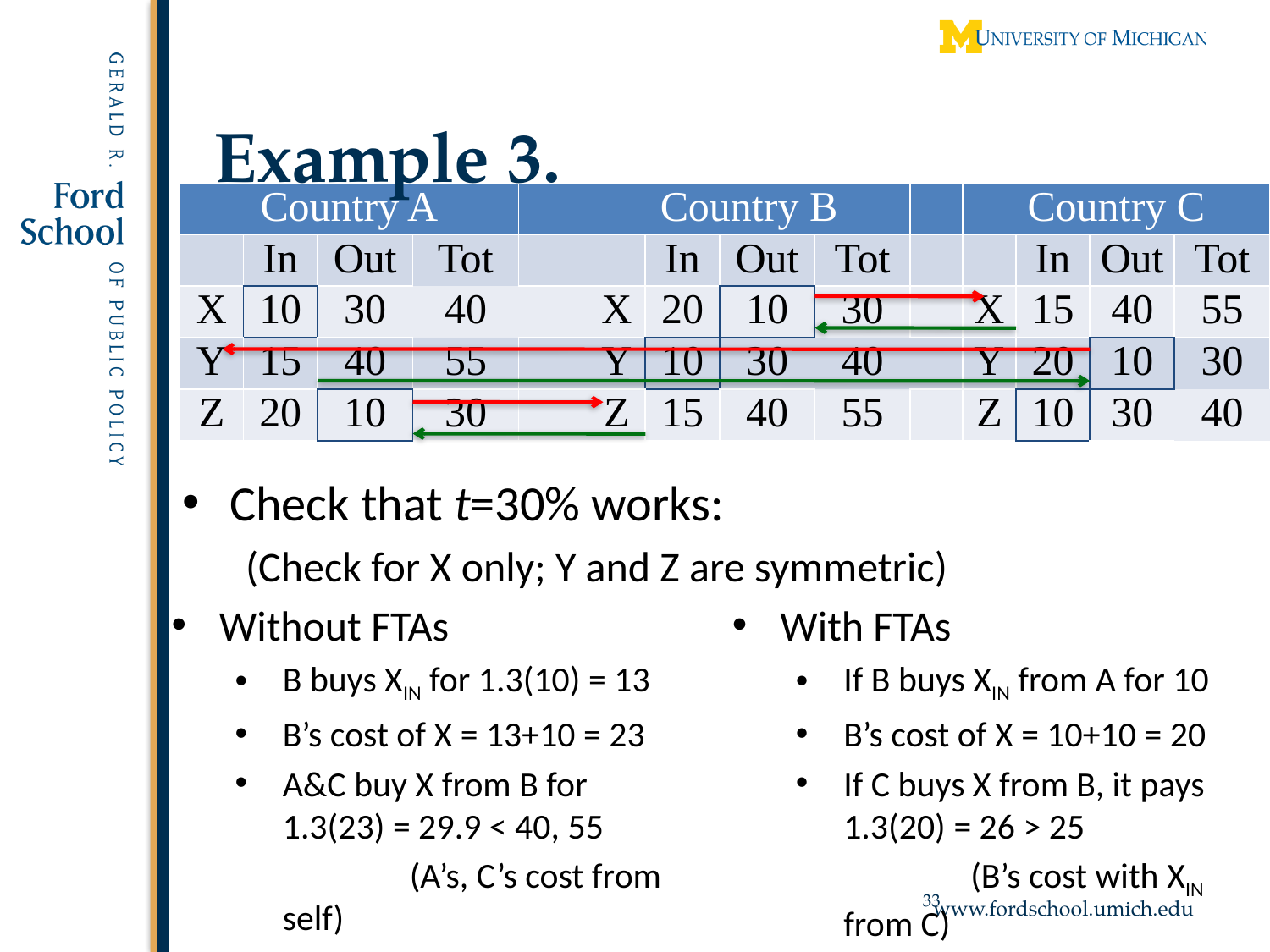

Example 3.
| Country A |  |  |  |  | Country B |  |  |  |  | Country C |  |  |  |
| --- | --- | --- | --- | --- | --- | --- | --- | --- | --- | --- | --- | --- | --- |
|  | In | Out | Tot |  |  | In | Out | Tot |  |  | In | Out | Tot |
| X | 10 | 30 | 40 |  | X | 20 | 10 | 30 |  | X | 15 | 40 | 55 |
| Y | 15 | 40 | 55 |  | Y | 10 | 30 | 40 |  | Y | 20 | 10 | 30 |
| Z | 20 | 10 | 30 |  | Z | 15 | 40 | 55 |  | Z | 10 | 30 | 40 |
# Example 2
Check that t=30% works:
(Check for X only; Y and Z are symmetric)

Without FTAs
B buys XIN for 1.3(10) = 13
B’s cost of X = 13+10 = 23
A&C buy X from B for 1.3(23) = 29.9 < 40, 55
		(A’s, C’s cost from self)

With FTAs
If B buys XIN from A for 10
B’s cost of X = 10+10 = 20
If C buys X from B, it pays 1.3(20) = 26 > 25
		(B’s cost with XIN from C)

33